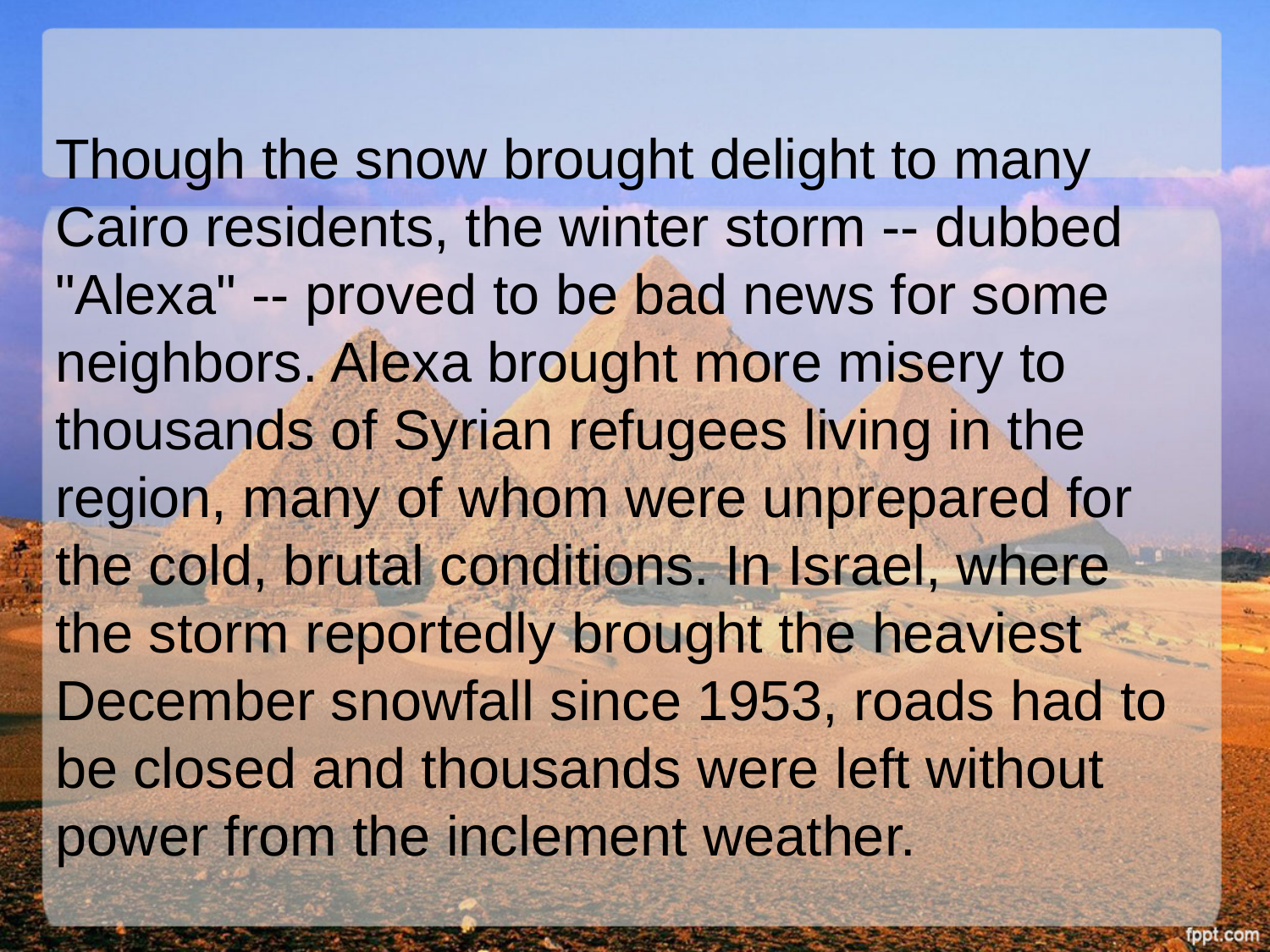

Though the snow brought delight to many Cairo residents, the winter storm -- dubbed "Alexa" -- proved to be bad news for some neighbors. Alexa brought more misery to thousands of Syrian refugees living in the region, many of whom were unprepared for the cold, brutal conditions. In Israel, where the storm reportedly brought the heaviest December snowfall since 1953, roads had to be closed and thousands were left without power from the inclement weather.